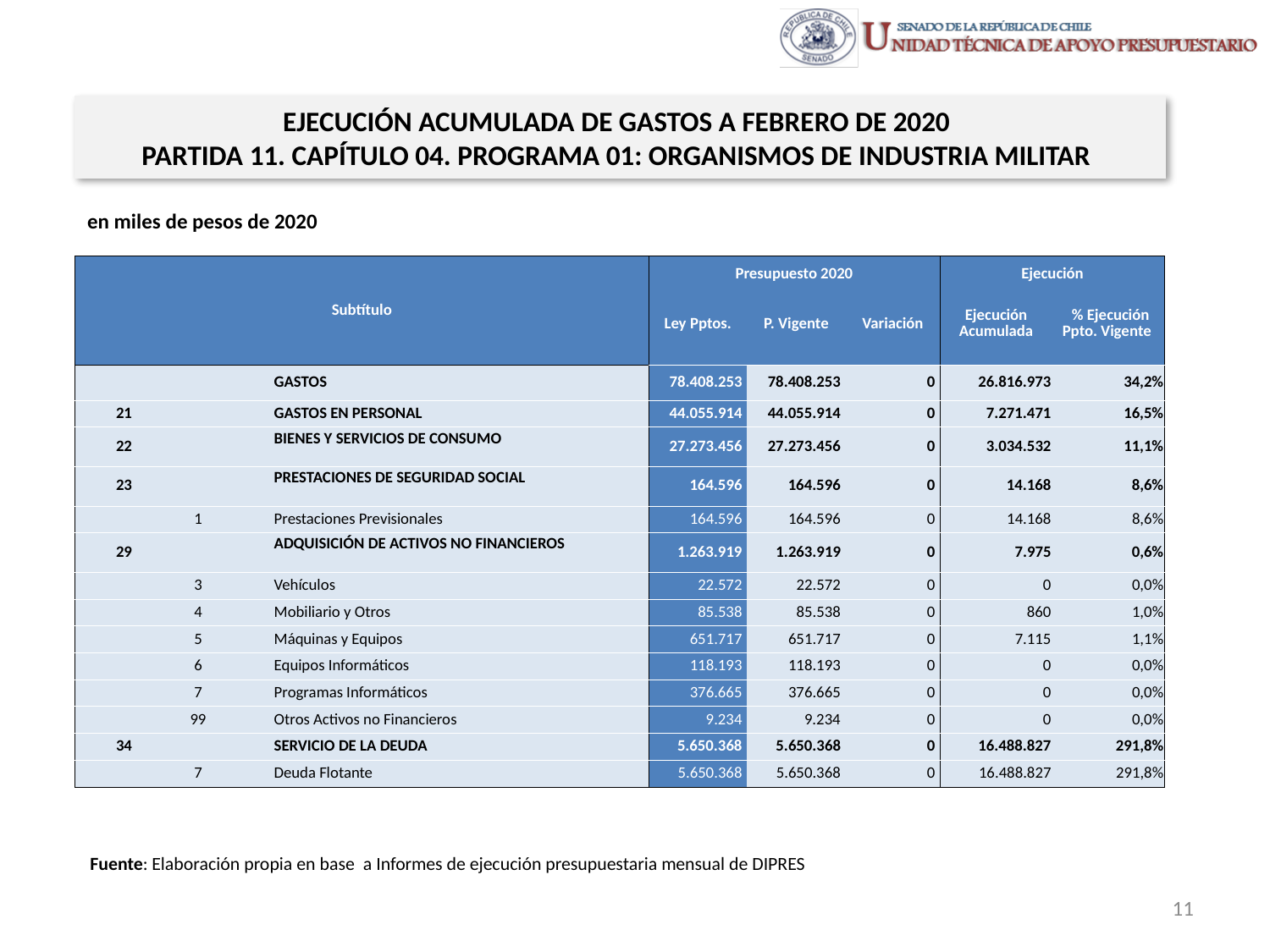

EJECUCIÓN ACUMULADA DE GASTOS A FEBRERO DE 2020
PARTIDA 11. CAPÍTULO 04. PROGRAMA 01: ORGANISMOS DE INDUSTRIA MILITAR
en miles de pesos de 2020
| Subtítulo |  |  |  | Presupuesto 2020 |  |  | Ejecución |  |
| --- | --- | --- | --- | --- | --- | --- | --- | --- |
|  |  |  |  | Ley Pptos. | P. Vigente | Variación | Ejecución Acumulada | % Ejecución Ppto. Vigente |
|  |  |  | GASTOS | 78.408.253 | 78.408.253 | 0 | 26.816.973 | 34,2% |
| 21 |  |  | GASTOS EN PERSONAL | 44.055.914 | 44.055.914 | 0 | 7.271.471 | 16,5% |
| 22 |  |  | BIENES Y SERVICIOS DE CONSUMO | 27.273.456 | 27.273.456 | 0 | 3.034.532 | 11,1% |
| 23 |  |  | PRESTACIONES DE SEGURIDAD SOCIAL | 164.596 | 164.596 | 0 | 14.168 | 8,6% |
|  | 1 |  | Prestaciones Previsionales | 164.596 | 164.596 | 0 | 14.168 | 8,6% |
| 29 |  |  | ADQUISICIÓN DE ACTIVOS NO FINANCIEROS | 1.263.919 | 1.263.919 | 0 | 7.975 | 0,6% |
|  | 3 |  | Vehículos | 22.572 | 22.572 | 0 | 0 | 0,0% |
|  | 4 |  | Mobiliario y Otros | 85.538 | 85.538 | 0 | 860 | 1,0% |
|  | 5 |  | Máquinas y Equipos | 651.717 | 651.717 | 0 | 7.115 | 1,1% |
|  | 6 |  | Equipos Informáticos | 118.193 | 118.193 | 0 | 0 | 0,0% |
|  | 7 |  | Programas Informáticos | 376.665 | 376.665 | 0 | 0 | 0,0% |
|  | 99 |  | Otros Activos no Financieros | 9.234 | 9.234 | 0 | 0 | 0,0% |
| 34 |  |  | SERVICIO DE LA DEUDA | 5.650.368 | 5.650.368 | 0 | 16.488.827 | 291,8% |
|  | 7 |  | Deuda Flotante | 5.650.368 | 5.650.368 | 0 | 16.488.827 | 291,8% |
Fuente: Elaboración propia en base  a Informes de ejecución presupuestaria mensual de DIPRES
11